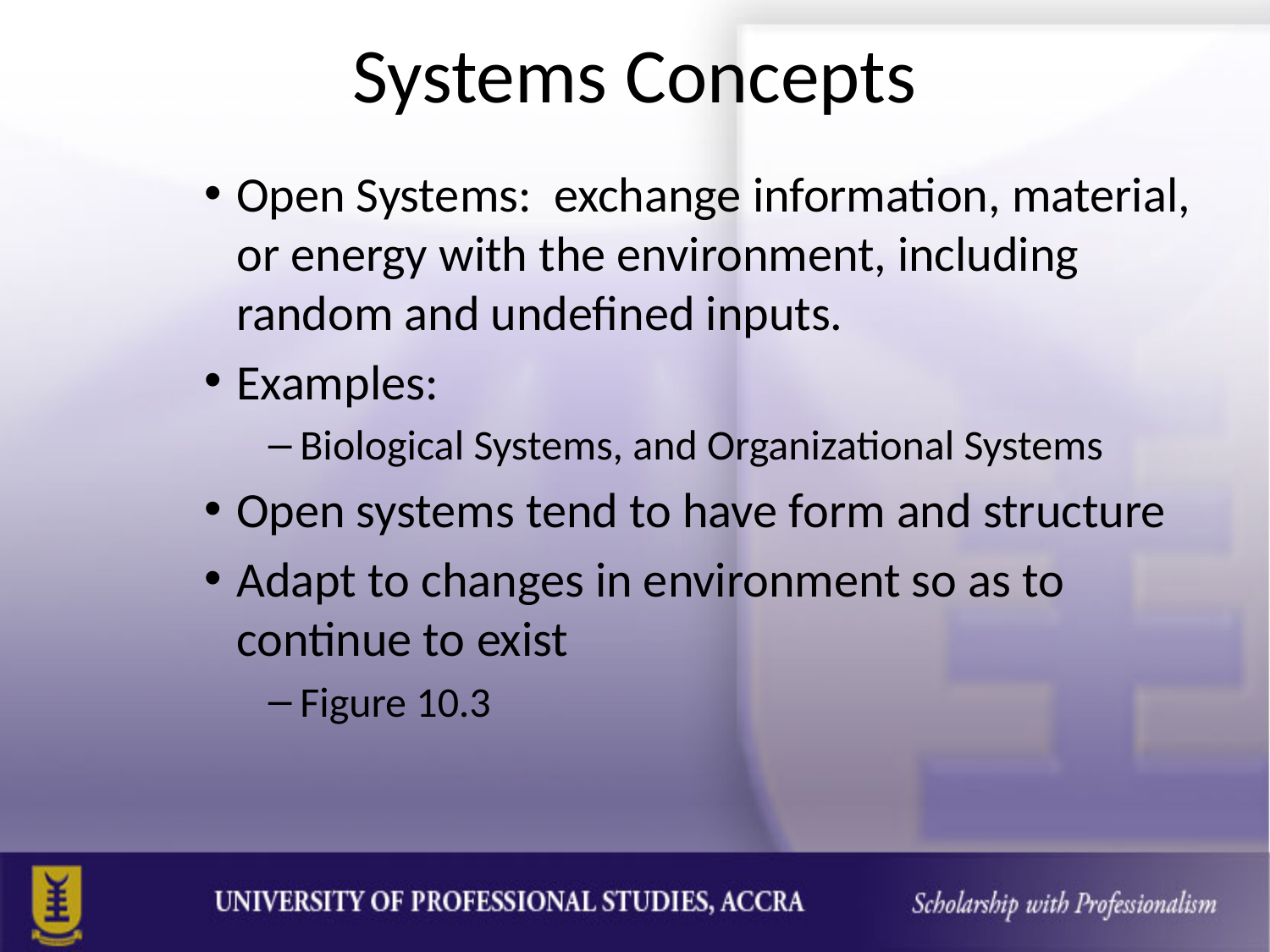

# Systems Concepts
Open Systems:  exchange information, material, or energy with the environment, including random and undefined inputs.
Examples:
Biological Systems, and Organizational Systems
Open systems tend to have form and structure
Adapt to changes in environment so as to continue to exist
Figure 10.3